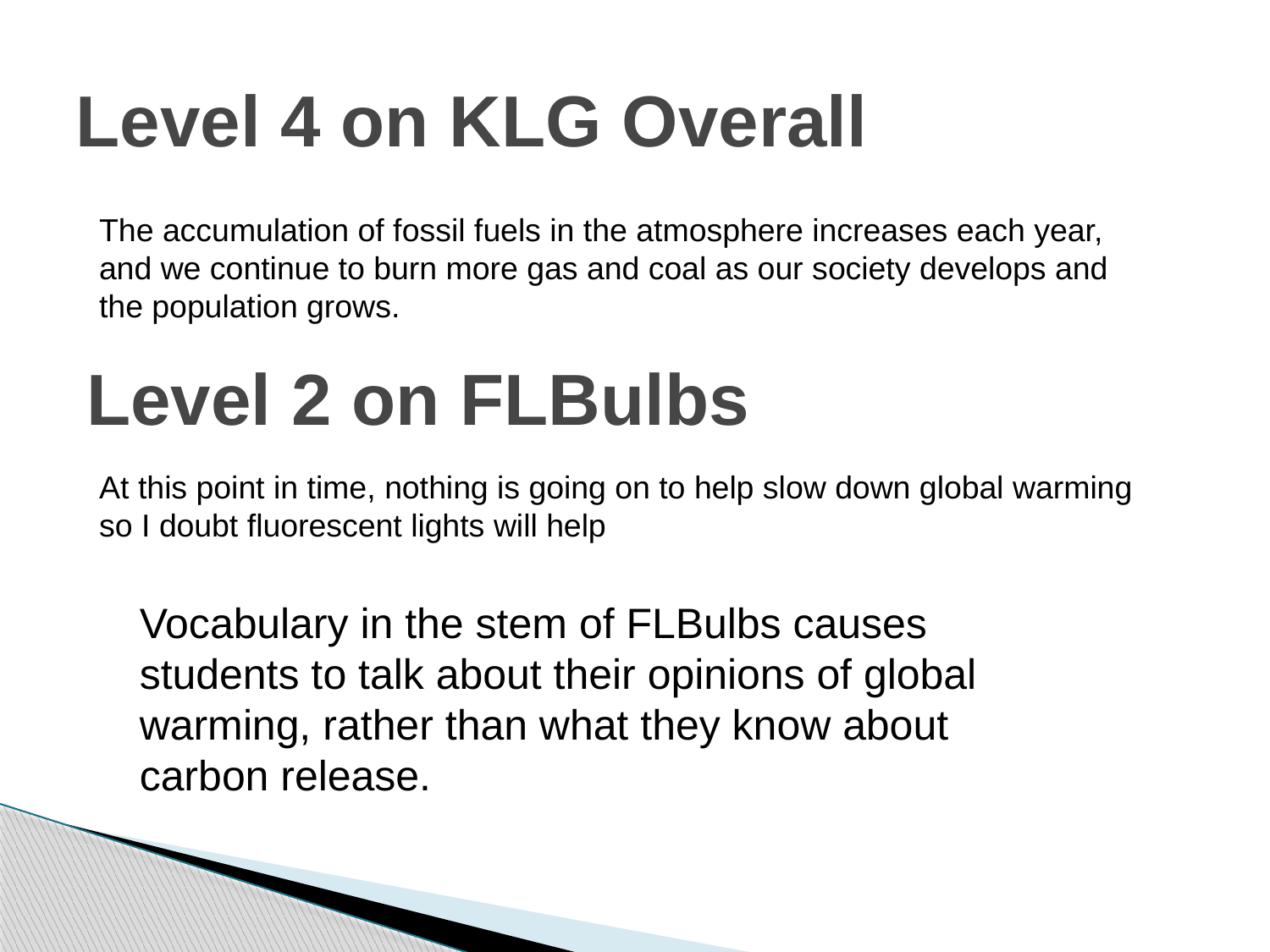

# Level 4 on KLG Overall
The accumulation of fossil fuels in the atmosphere increases each year, and we continue to burn more gas and coal as our society develops and the population grows.

Level 2 on FLBulbs

At this point in time, nothing is going on to help slow down global warming so I doubt fluorescent lights will help

Vocabulary in the stem of FLBulbs causes students to talk about their opinions of global warming, rather than what they know about carbon release.